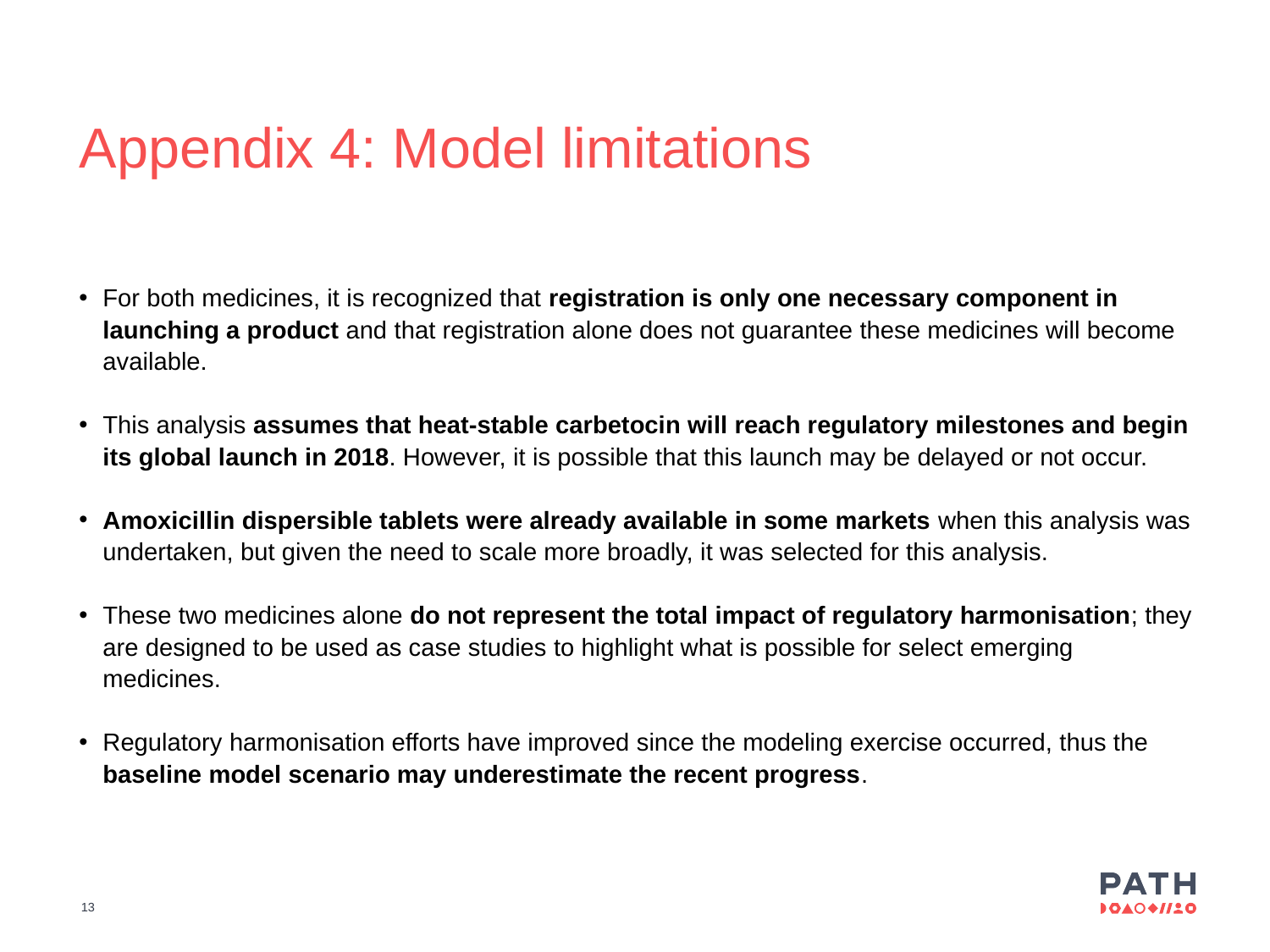

Appendix 4: Model limitations
For both medicines, it is recognized that registration is only one necessary component in launching a product and that registration alone does not guarantee these medicines will become available.
This analysis assumes that heat-stable carbetocin will reach regulatory milestones and begin its global launch in 2018. However, it is possible that this launch may be delayed or not occur.
Amoxicillin dispersible tablets were already available in some markets when this analysis was undertaken, but given the need to scale more broadly, it was selected for this analysis.
These two medicines alone do not represent the total impact of regulatory harmonisation; they are designed to be used as case studies to highlight what is possible for select emerging medicines.
Regulatory harmonisation efforts have improved since the modeling exercise occurred, thus the baseline model scenario may underestimate the recent progress.